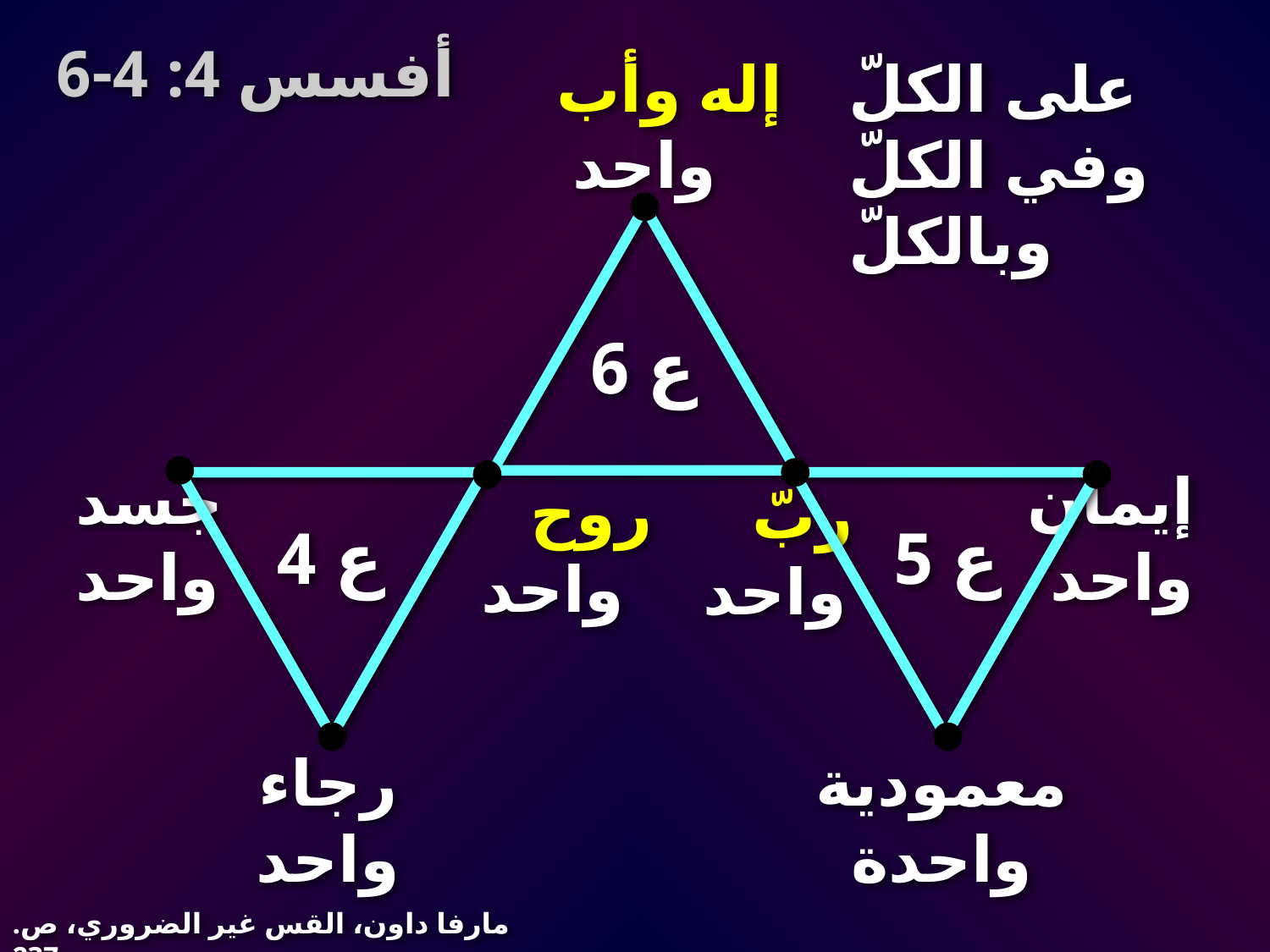

أفسس 4: 4-6
إله وأب    واحد
على الكلّ وفي الكلّ وبالكلّ

ع 6
جسد واحد
إيمان     واحد
روح    واحد
ربّ    واحد
ع 4
ع 5
رجاء واحد
معمودية واحدة
مارفا داون، القس غير الضروري، ص. 237